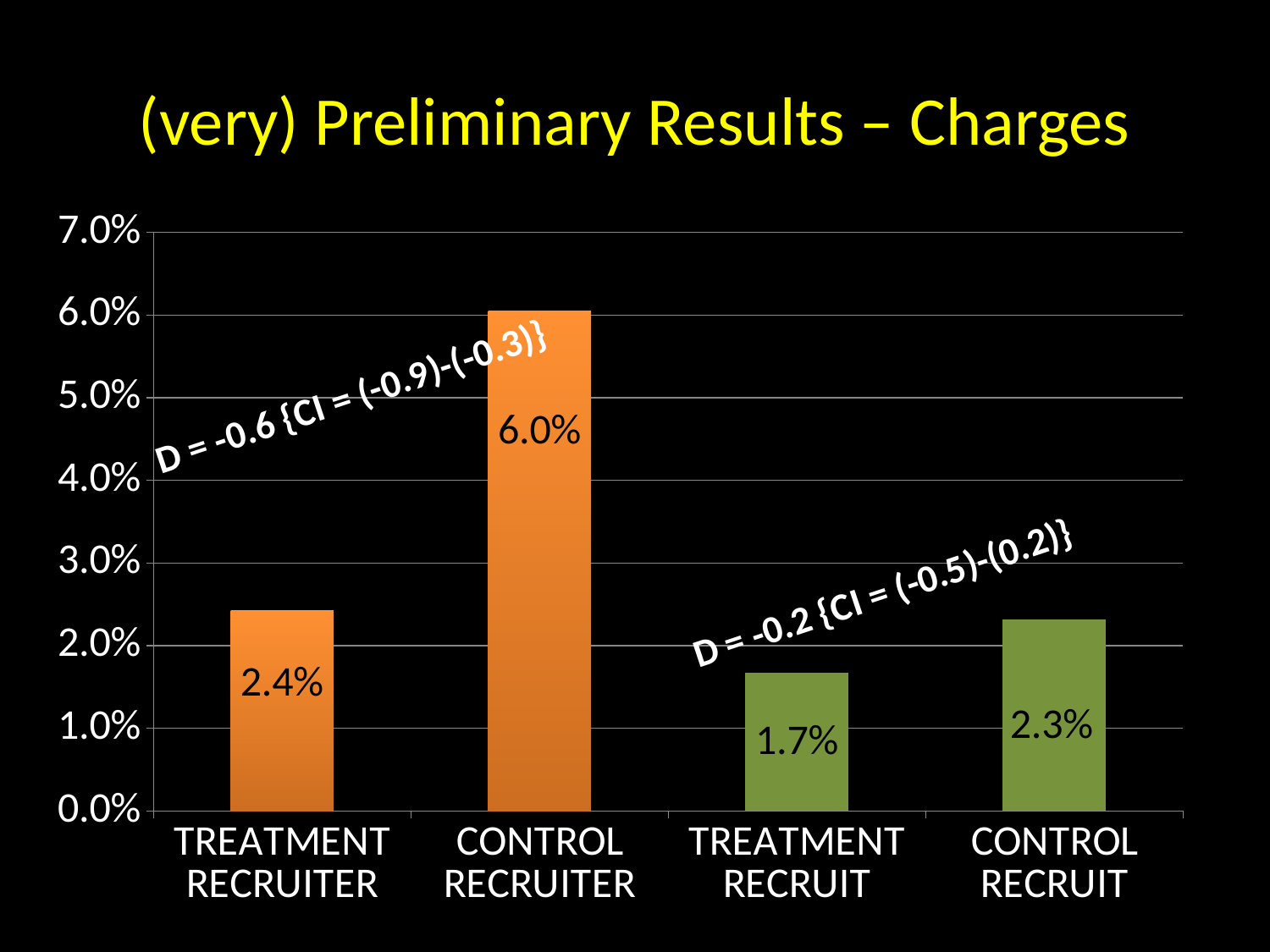

# (very) Preliminary Results – Charges

### Chart

| Category | Charges |
|---|---|
| TREATMENT RECRUITER | 0.024271844660194174 |
| CONTROL RECRUITER | 0.06046511627906977 |
| TREATMENT RECRUIT | 0.016765285996055226 |
| CONTROL RECRUIT | 0.02320887991927346 |
D = -0.6 {CI = (-0.9)-(-0.3)}
D = -0.2 {CI = (-0.5)-(0.2)}